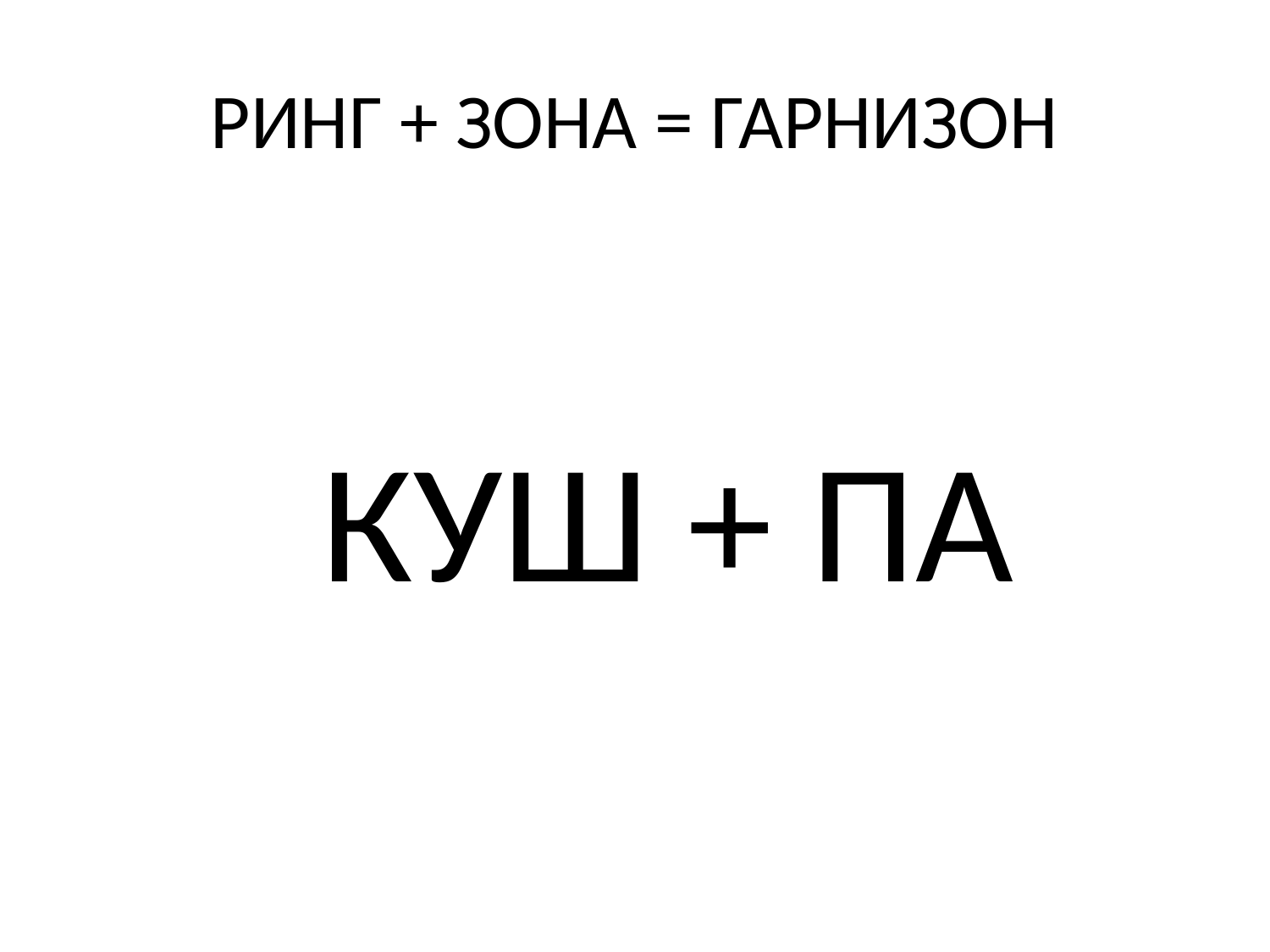

# РИНГ + ЗОНА = ГАРНИЗОН
КУШ + ПА